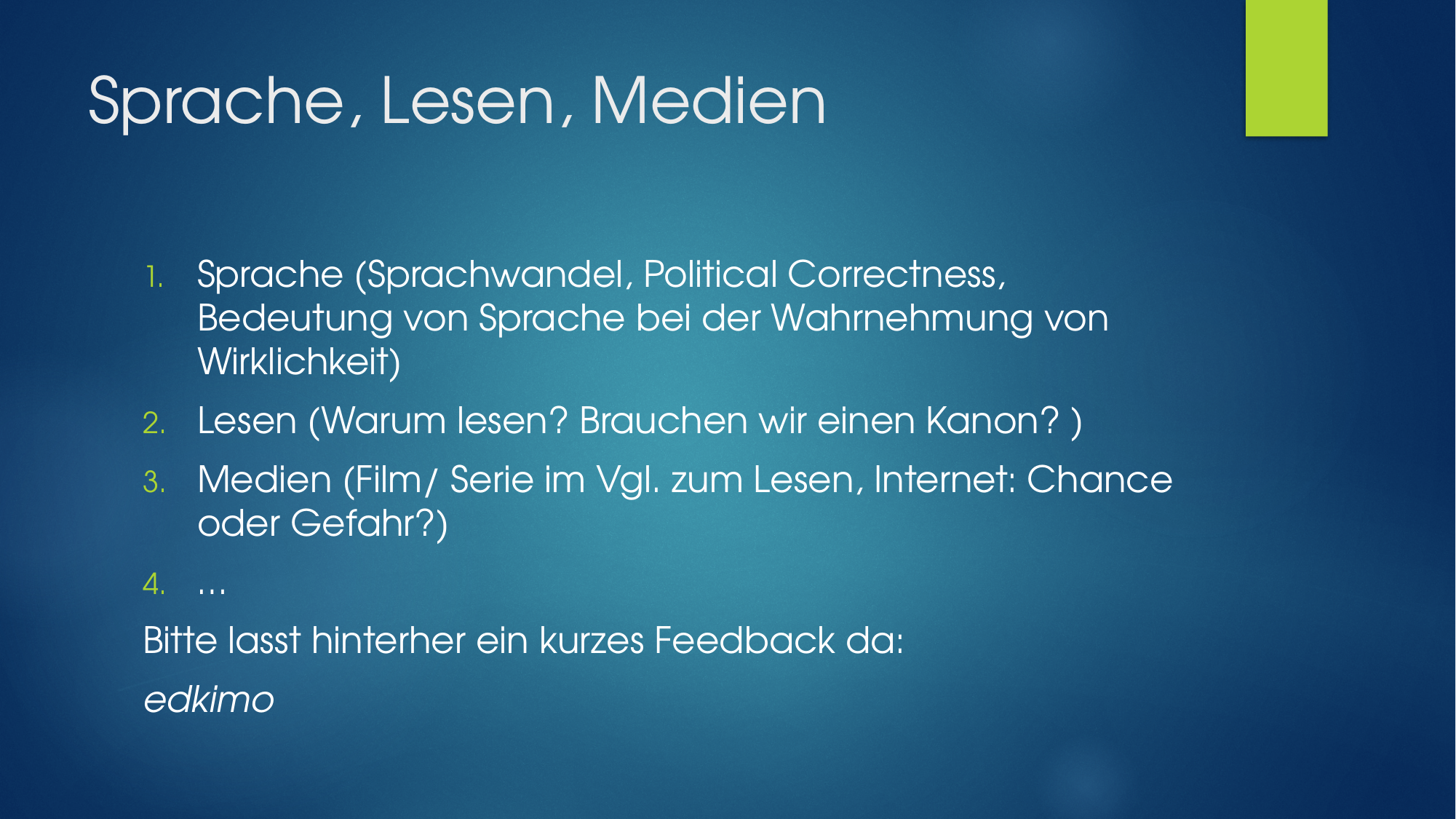

# Sprache, Lesen, Medien
Sprache (Sprachwandel, Political Correctness, Bedeutung von Sprache bei der Wahrnehmung von Wirklichkeit)
Lesen (Warum lesen? Brauchen wir einen Kanon? )
Medien (Film/ Serie im Vgl. zum Lesen, Internet: Chance oder Gefahr?)
…
Bitte lasst hinterher ein kurzes Feedback da:
edkimo